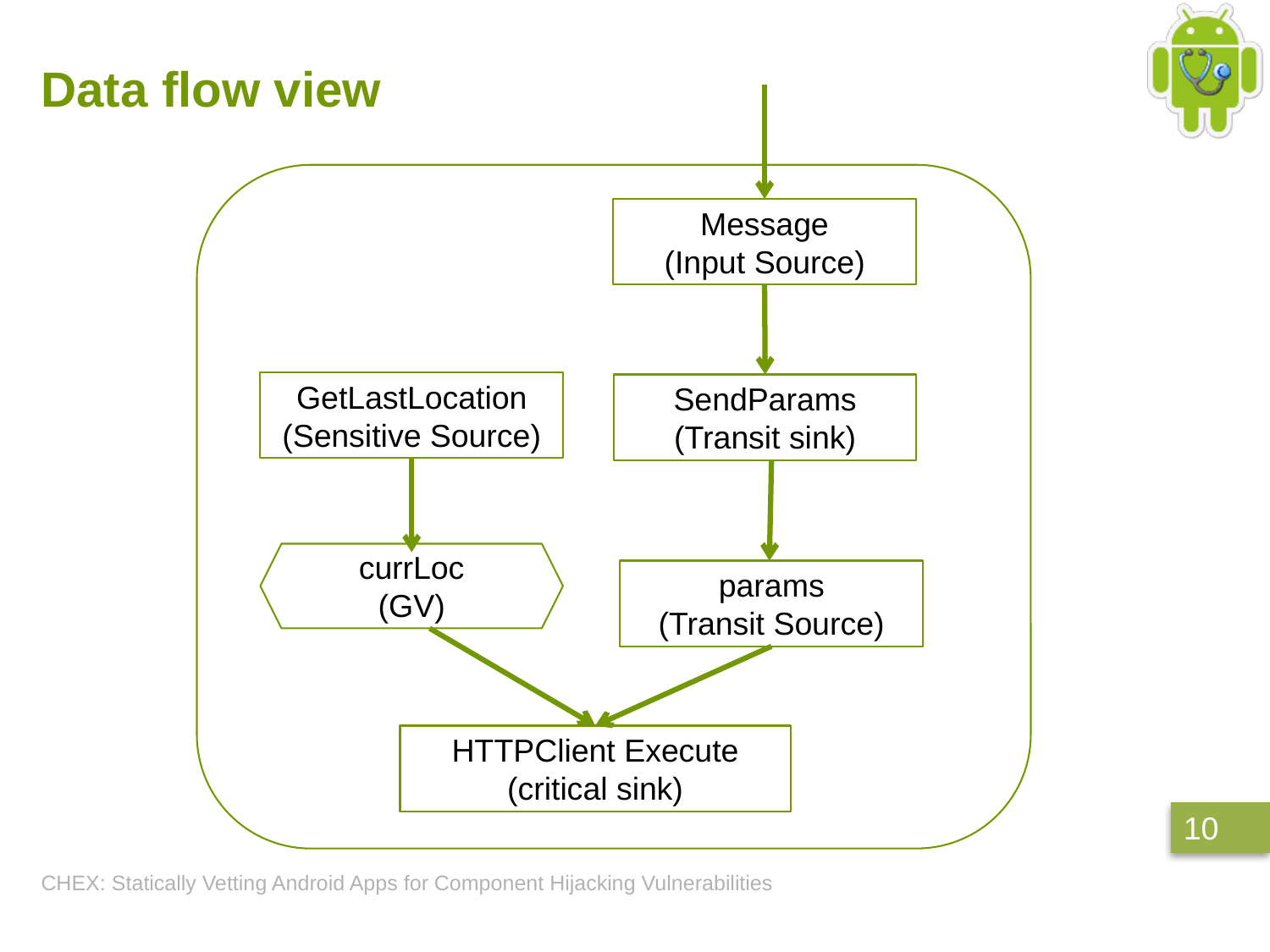

# Data flow view

Message
(Input Source)
GetLastLocation
(Sensitive Source)
SendParams
(Transit sink)
currLoc
(GV)
params
(Transit Source)
HTTPClient Execute
(critical sink)
10
CHEX: Statically Vetting Android Apps for Component Hijacking Vulnerabilities